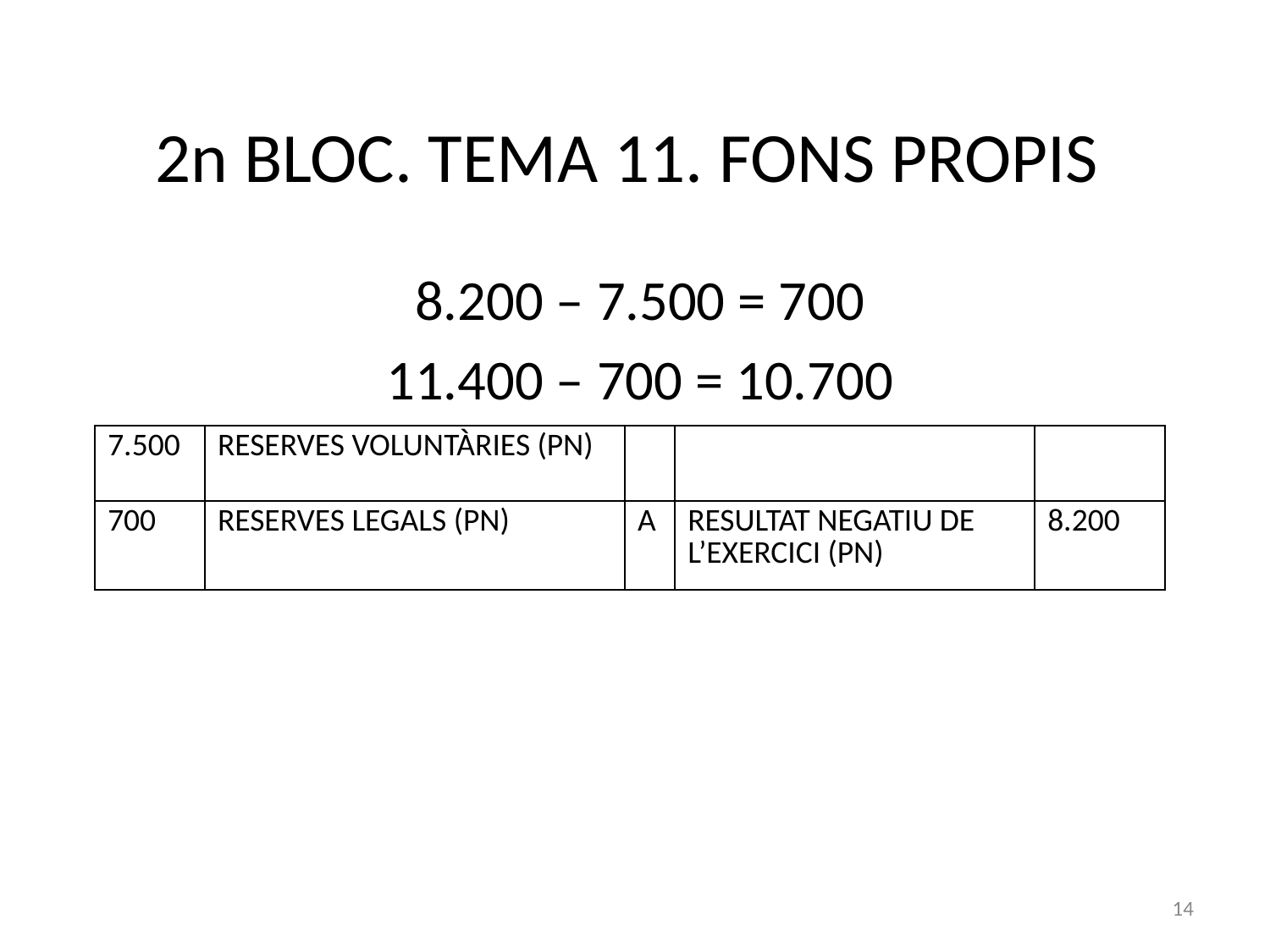

# 2n BLOC. TEMA 11. FONS PROPIS
8.200 – 7.500 = 700
11.400 – 700 = 10.700

| 7.500 | RESERVES VOLUNTÀRIES (PN) |  |  |  |
| --- | --- | --- | --- | --- |
| 700 | RESERVES LEGALS (PN) | A | RESULTAT NEGATIU DE L’EXERCICI (PN) | 8.200 |
14